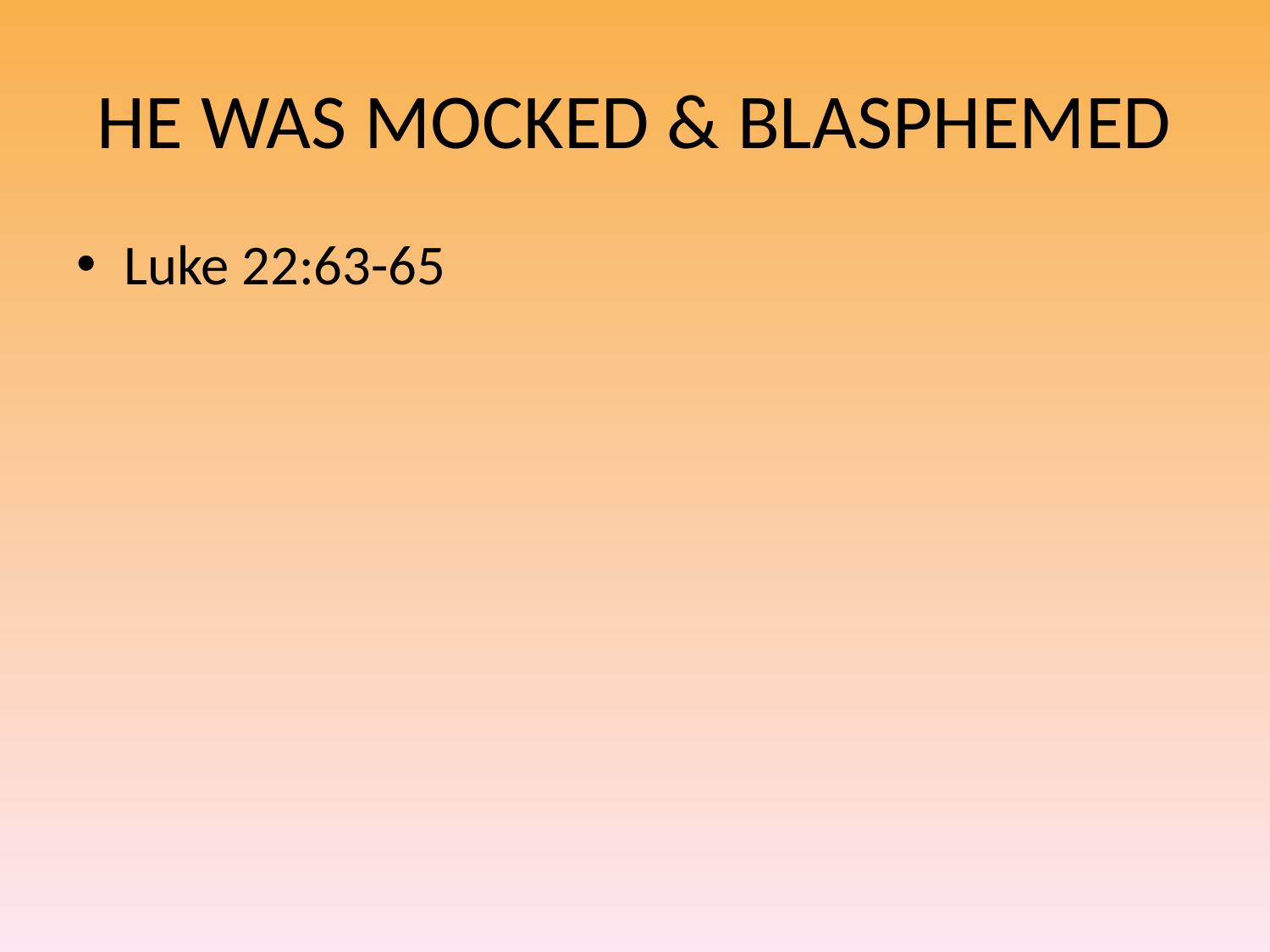

# HE WAS MOCKED & BLASPHEMED
Luke 22:63-65